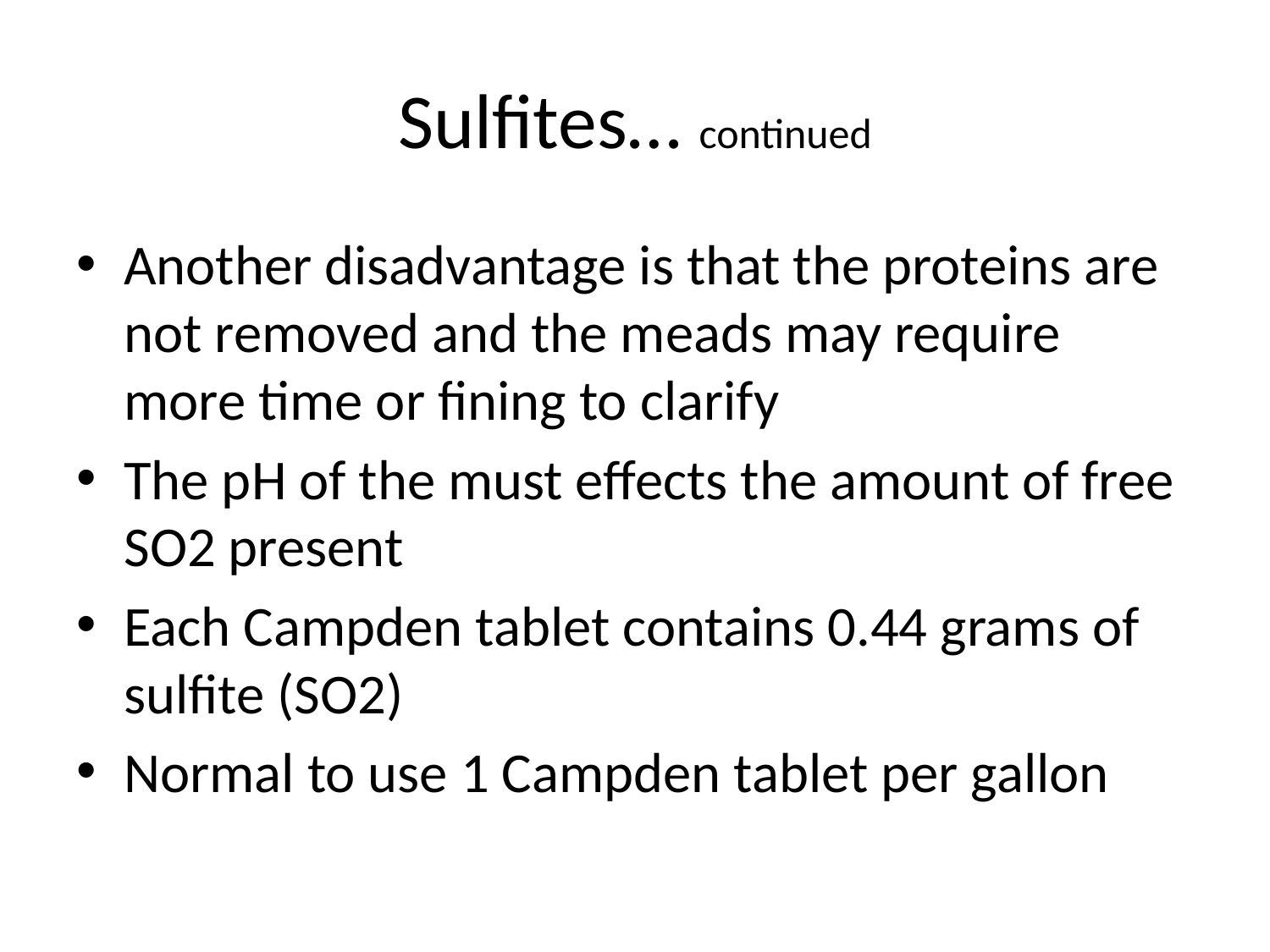

# Sulfites… continued
Another disadvantage is that the proteins are not removed and the meads may require more time or fining to clarify
The pH of the must effects the amount of free SO2 present
Each Campden tablet contains 0.44 grams of sulfite (SO2)
Normal to use 1 Campden tablet per gallon